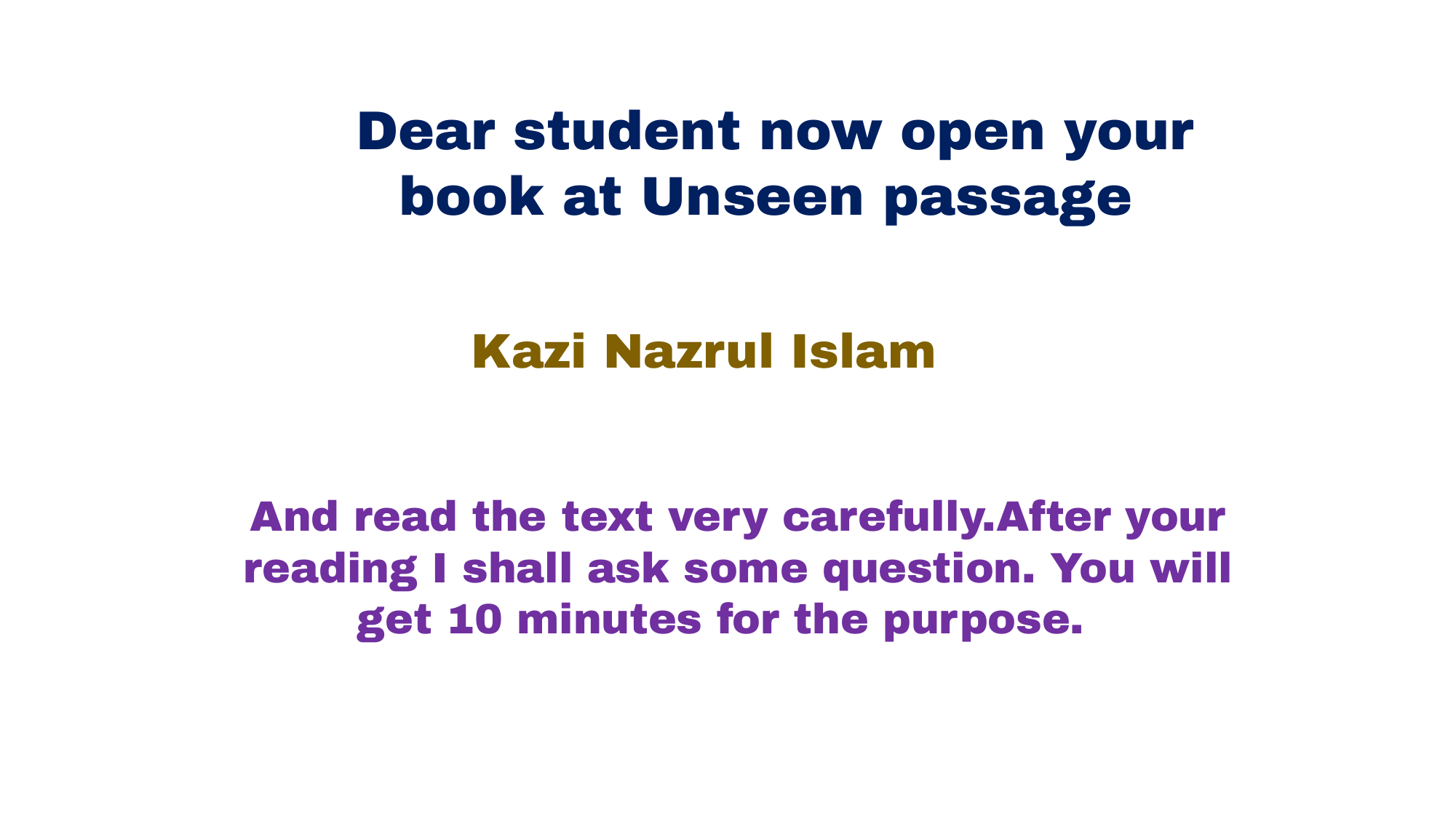

Dear student now open your book at Unseen passage
Kazi Nazrul Islam

And read the text very carefully.After your reading I shall ask some question. You will get 10 minutes for the purpose.